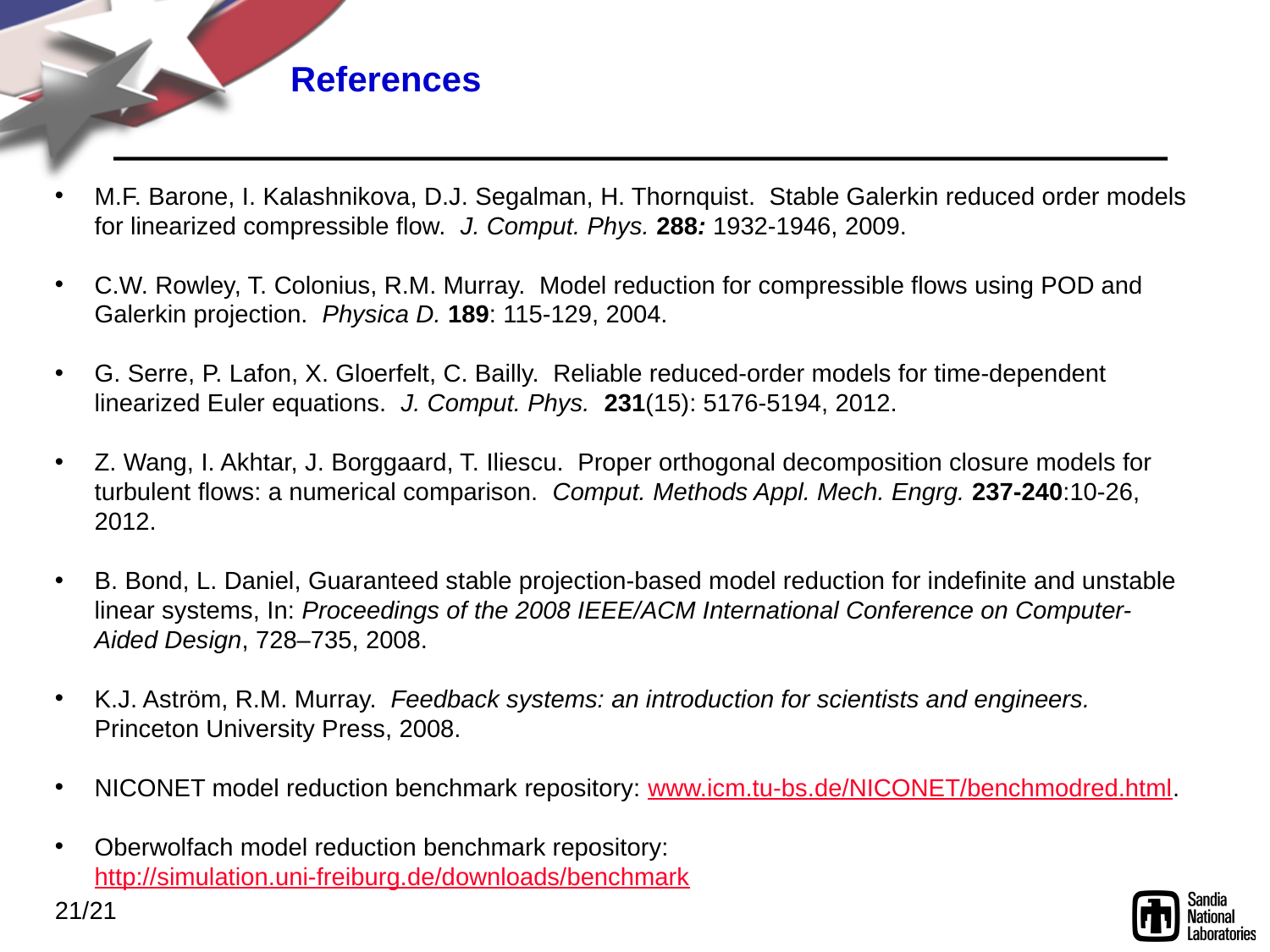

References
M.F. Barone, I. Kalashnikova, D.J. Segalman, H. Thornquist.  Stable Galerkin reduced order models for linearized compressible flow.  J. Comput. Phys. 288: 1932-1946, 2009.

C.W. Rowley, T. Colonius, R.M. Murray.  Model reduction for compressible flows using POD and Galerkin projection.  Physica D. 189: 115-129, 2004.

G. Serre, P. Lafon, X. Gloerfelt, C. Bailly.  Reliable reduced-order models for time-dependent linearized Euler equations.  J. Comput. Phys.  231(15): 5176-5194, 2012.

Z. Wang, I. Akhtar, J. Borggaard, T. Iliescu.  Proper orthogonal decomposition closure models for turbulent flows: a numerical comparison.  Comput. Methods Appl. Mech. Engrg. 237-240:10-26, 2012.

B. Bond, L. Daniel, Guaranteed stable projection-based model reduction for indefinite and unstable linear systems, In: Proceedings of the 2008 IEEE/ACM International Conference on Computer-Aided Design, 728–735, 2008.

K.J. Aström, R.M. Murray.  Feedback systems: an introduction for scientists and engineers.  Princeton University Press, 2008.

NICONET model reduction benchmark repository: www.icm.tu-bs.de/NICONET/benchmodred.html.

Oberwolfach model reduction benchmark repository: http://simulation.uni-freiburg.de/downloads/benchmark

21/21